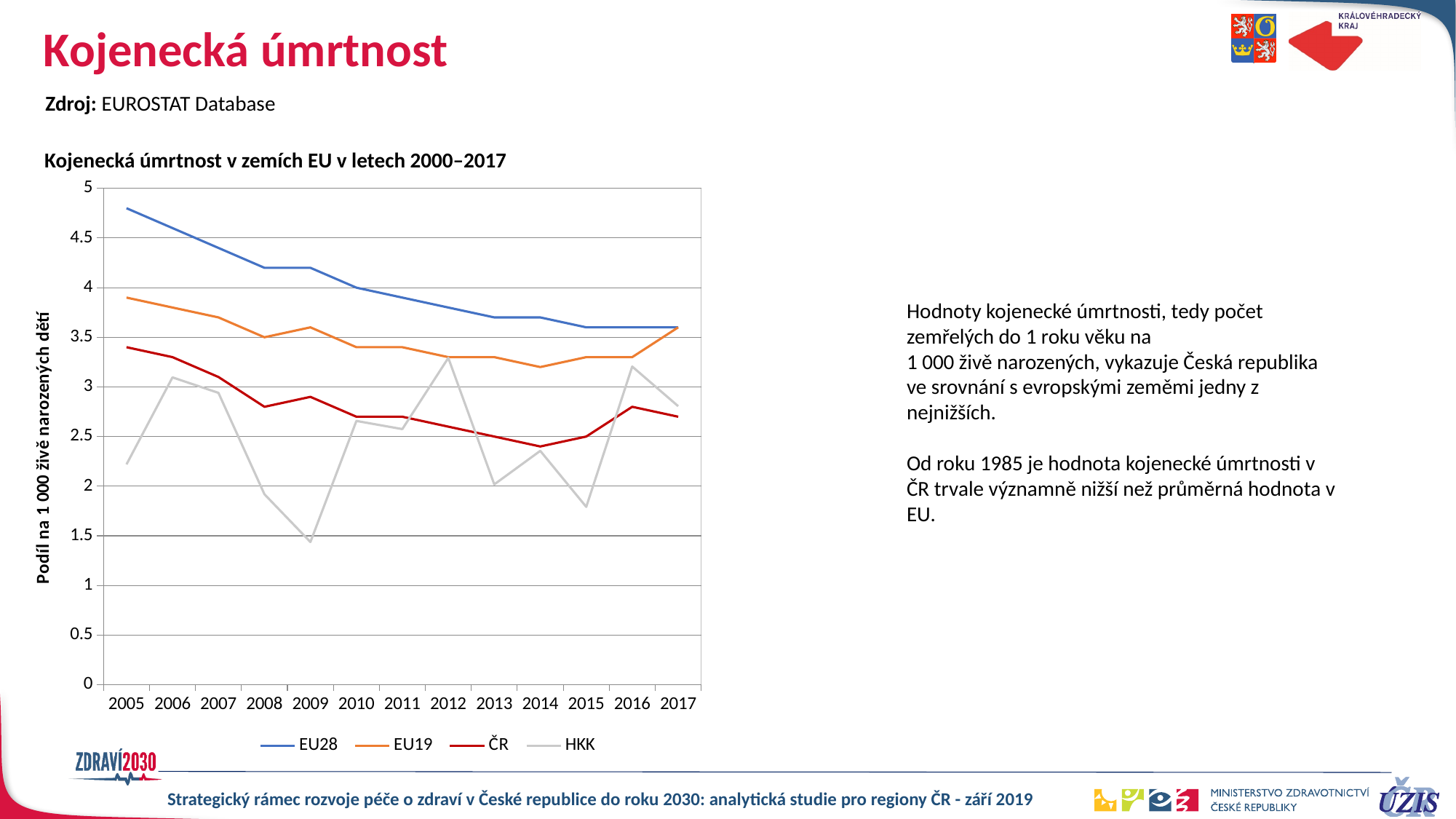

# Kojenecká úmrtnost
Zdroj: EUROSTAT Database
Kojenecká úmrtnost v zemích EU v letech 2000–2017

### Chart

| Category | EU28 | EU19 | ČR | HKK |
|---|---|---|---|---|
| 2005 | 4.8 | 3.9 | 3.4 | 2.2201665124884364 |
| 2006 | 4.6 | 3.8 | 3.3 | 3.0959752321981426 |
| 2007 | 4.4 | 3.7 | 3.1 | 2.940215615811826 |
| 2008 | 4.2 | 3.5 | 2.8 | 1.9187719859290053 |
| 2009 | 4.2 | 3.6 | 2.9 | 1.4374700527072353 |
| 2010 | 4.0 | 3.4 | 2.7 | 2.657365886065438 |
| 2011 | 3.9 | 3.4 | 2.7 | 2.57494942063638 |
| 2012 | 3.8 | 3.3 | 2.6 | 3.2924821657216023 |
| 2013 | 3.7 | 3.3 | 2.5 | 2.017978352595854 |
| 2014 | 3.7 | 3.2 | 2.4 | 2.355926060166727 |
| 2015 | 3.6 | 3.3 | 2.5 | 1.7914725904693658 |
| 2016 | 3.6 | 3.3 | 2.8 | 3.205128205128205 |
| 2017 | 3.6 | 3.6 | 2.7 | 2.806032970887408 |
Hodnoty kojenecké úmrtnosti, tedy počet zemřelých do 1 roku věku na
1 000 živě narozených, vykazuje Česká republika ve srovnání s evropskými zeměmi jedny z nejnižších.

Od roku 1985 je hodnota kojenecké úmrtnosti v ČR trvale významně nižší než průměrná hodnota v EU.